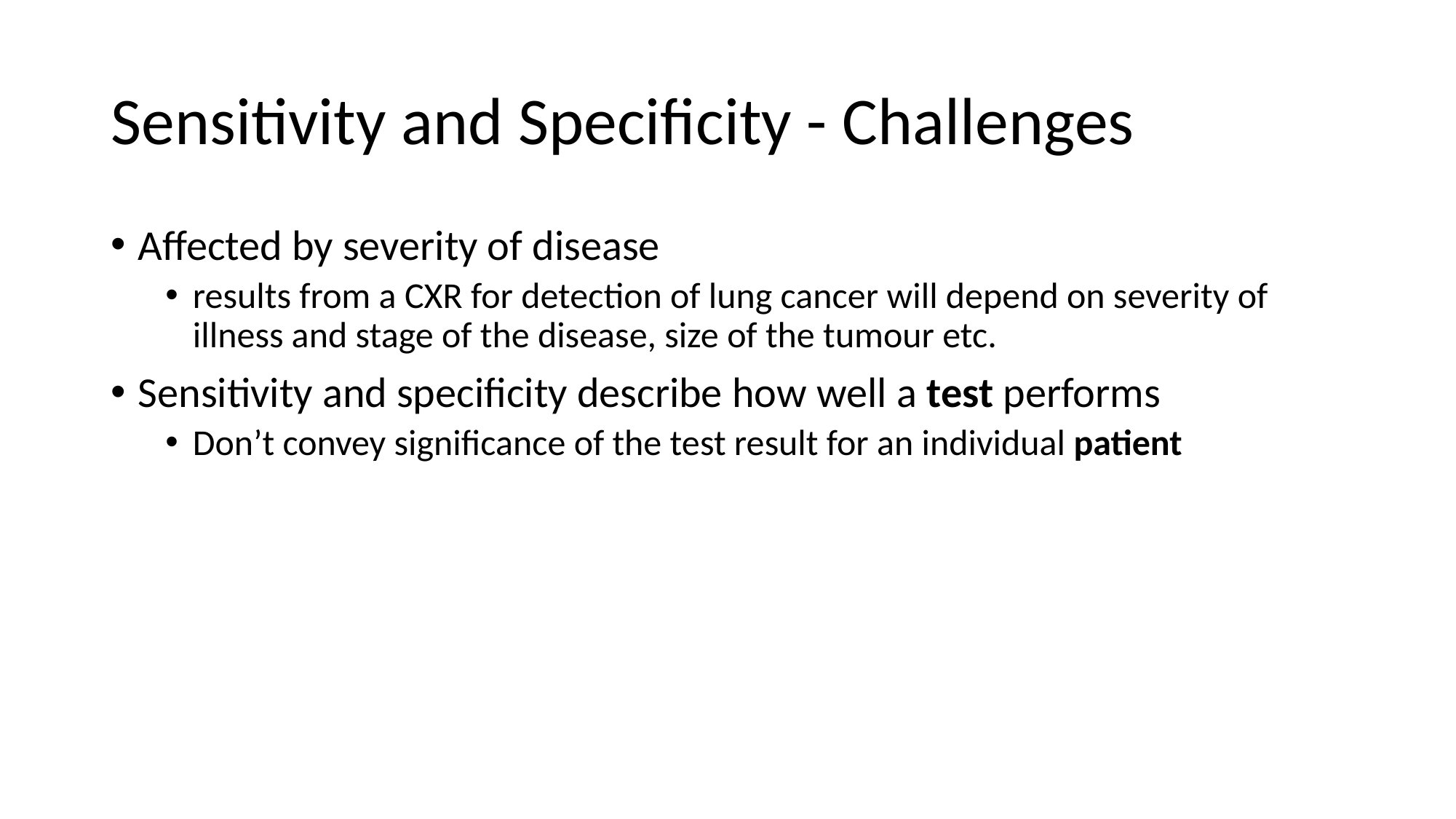

# Sensitivity and Specificity - Challenges
Affected by severity of disease
results from a CXR for detection of lung cancer will depend on severity of illness and stage of the disease, size of the tumour etc.
Sensitivity and specificity describe how well a test performs
Don’t convey significance of the test result for an individual patient